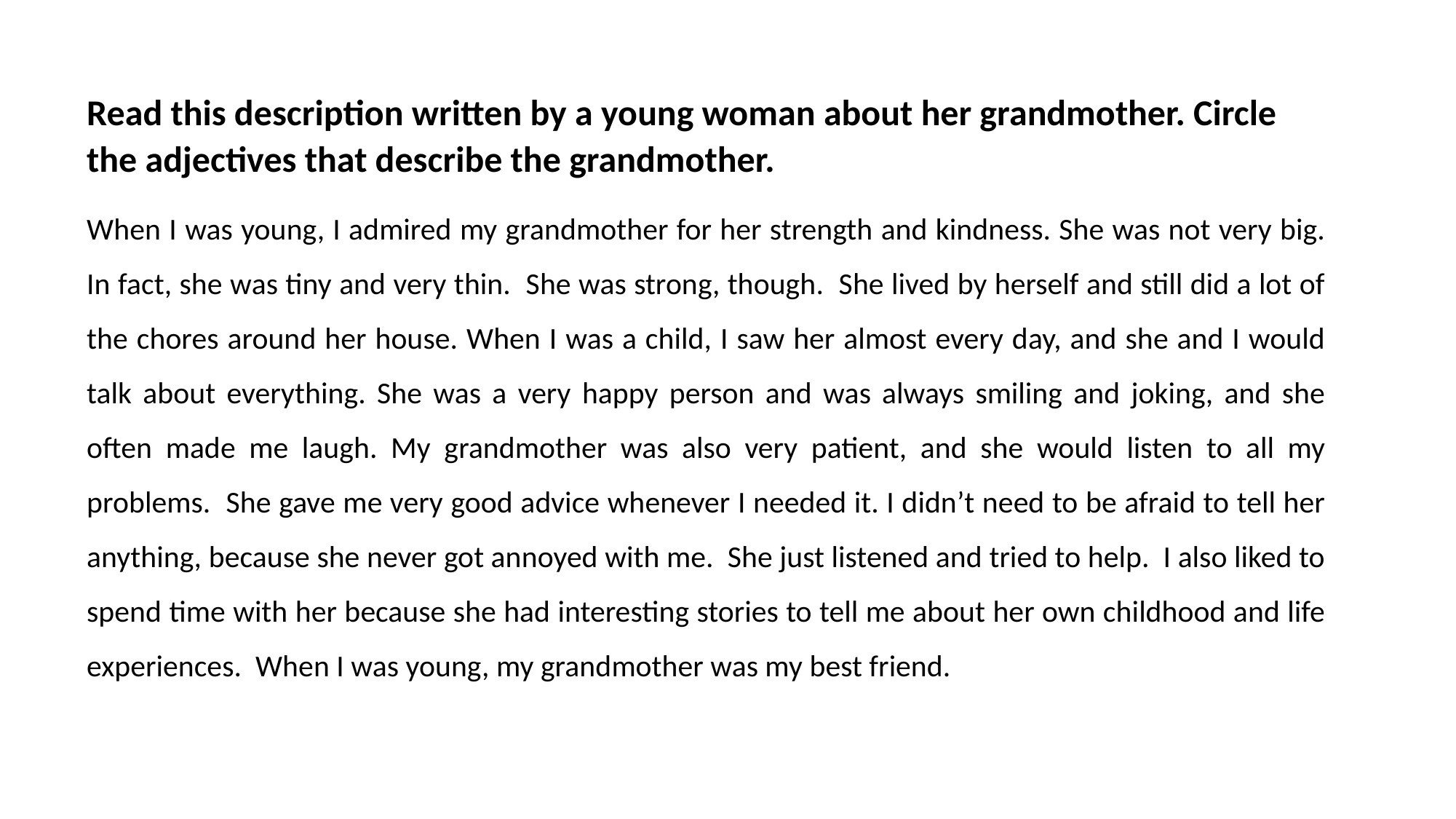

Read this description written by a young woman about her grandmother. Circle the adjectives that describe the grandmother.
When I was young, I admired my grandmother for her strength and kindness. She was not very big. In fact, she was tiny and very thin.  She was strong, though.  She lived by herself and still did a lot of the chores around her house. When I was a child, I saw her almost every day, and she and I would talk about everything. She was a very happy person and was always smiling and joking, and she often made me laugh. My grandmother was also very patient, and she would listen to all my problems.  She gave me very good advice whenever I needed it. I didn’t need to be afraid to tell her anything, because she never got annoyed with me.  She just listened and tried to help.  I also liked to spend time with her because she had interesting stories to tell me about her own childhood and life experiences.  When I was young, my grandmother was my best friend.